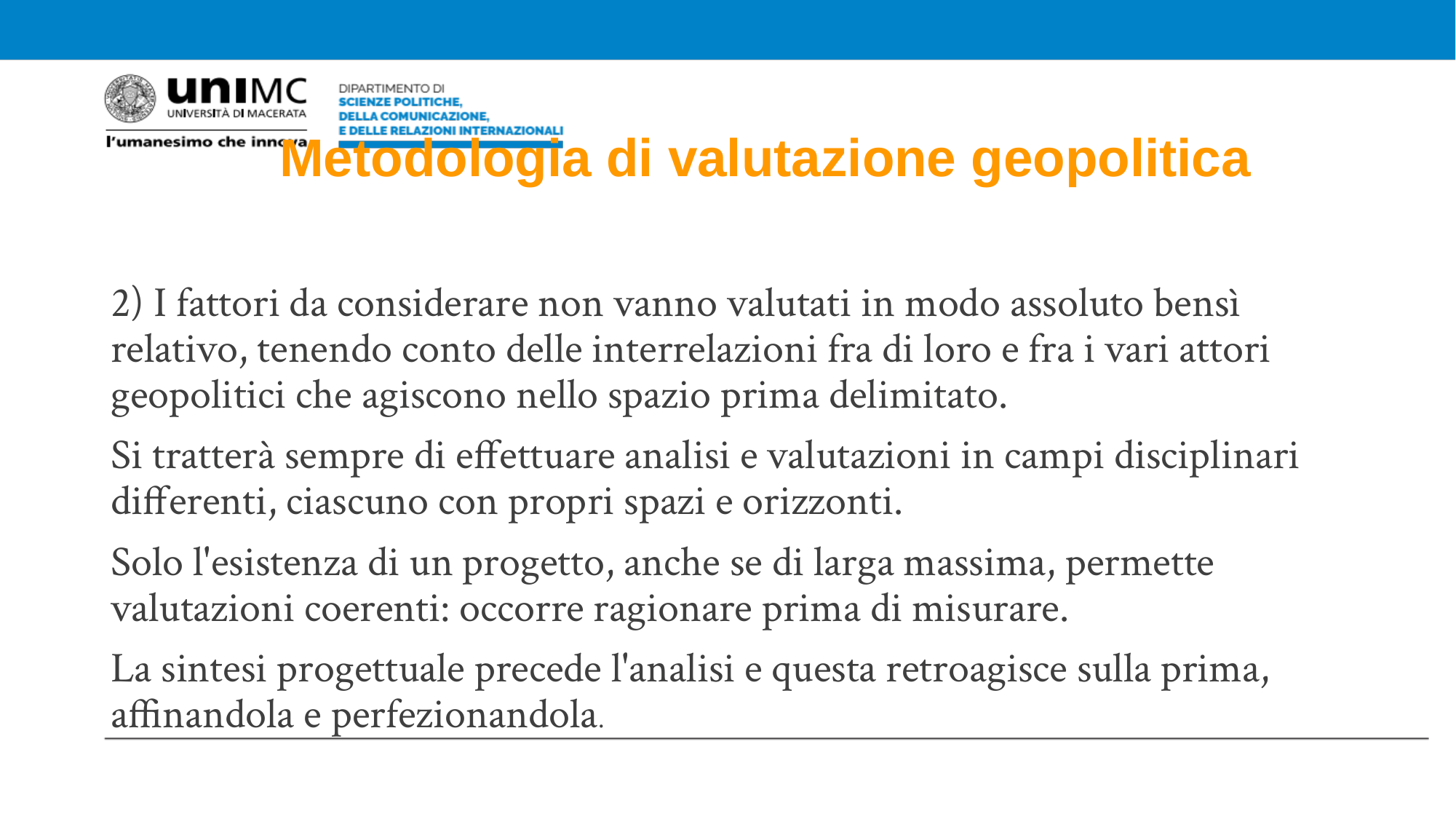

# Metodologia di valutazione geopolitica
2) I fattori da considerare non vanno valutati in modo assoluto bensì relativo, tenendo conto delle interrelazioni fra di loro e fra i vari attori geopolitici che agiscono nello spazio prima delimitato.
Si tratterà sempre di effettuare analisi e valutazioni in campi disciplinari differenti, ciascuno con propri spazi e orizzonti.
Solo l'esistenza di un progetto, anche se di larga massima, permette valutazioni coerenti: occorre ragionare prima di misurare.
La sintesi progettuale precede l'analisi e questa retroagisce sulla prima, affinandola e perfezionandola.